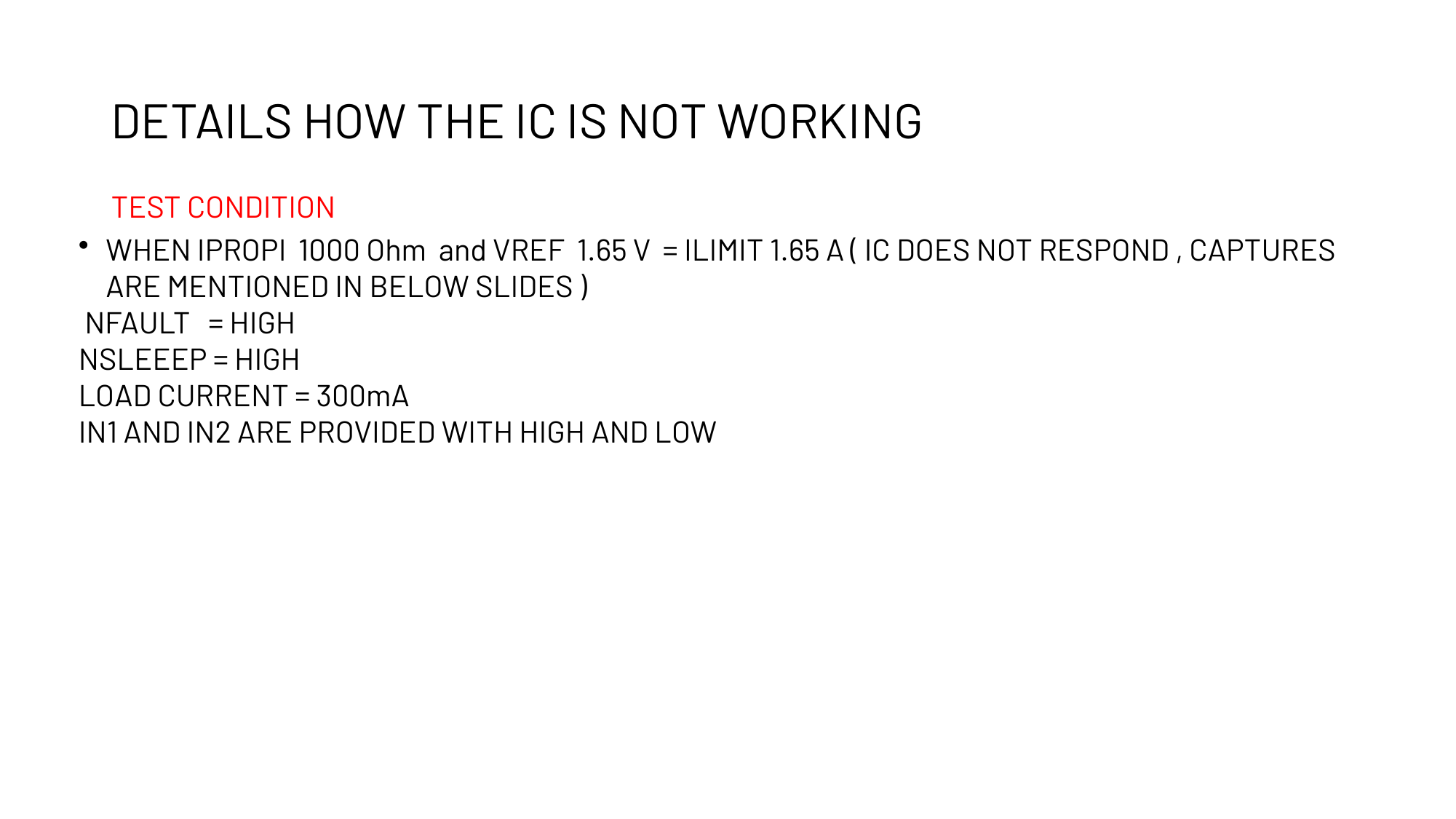

# DETAILS HOW THE IC IS NOT WORKING
TEST CONDITION

WHEN IPROPI  1000 Ohm  and VREF  1.65 V  = ILIMIT 1.65 A ( IC DOES NOT RESPOND , CAPTURES ARE MENTIONED IN BELOW SLIDES )​
 NFAULT   = HIGH ​
NSLEEEP = HIGH ​
LOAD CURRENT = 300mA
IN1 AND IN2 ARE PROVIDED WITH HIGH AND LOW